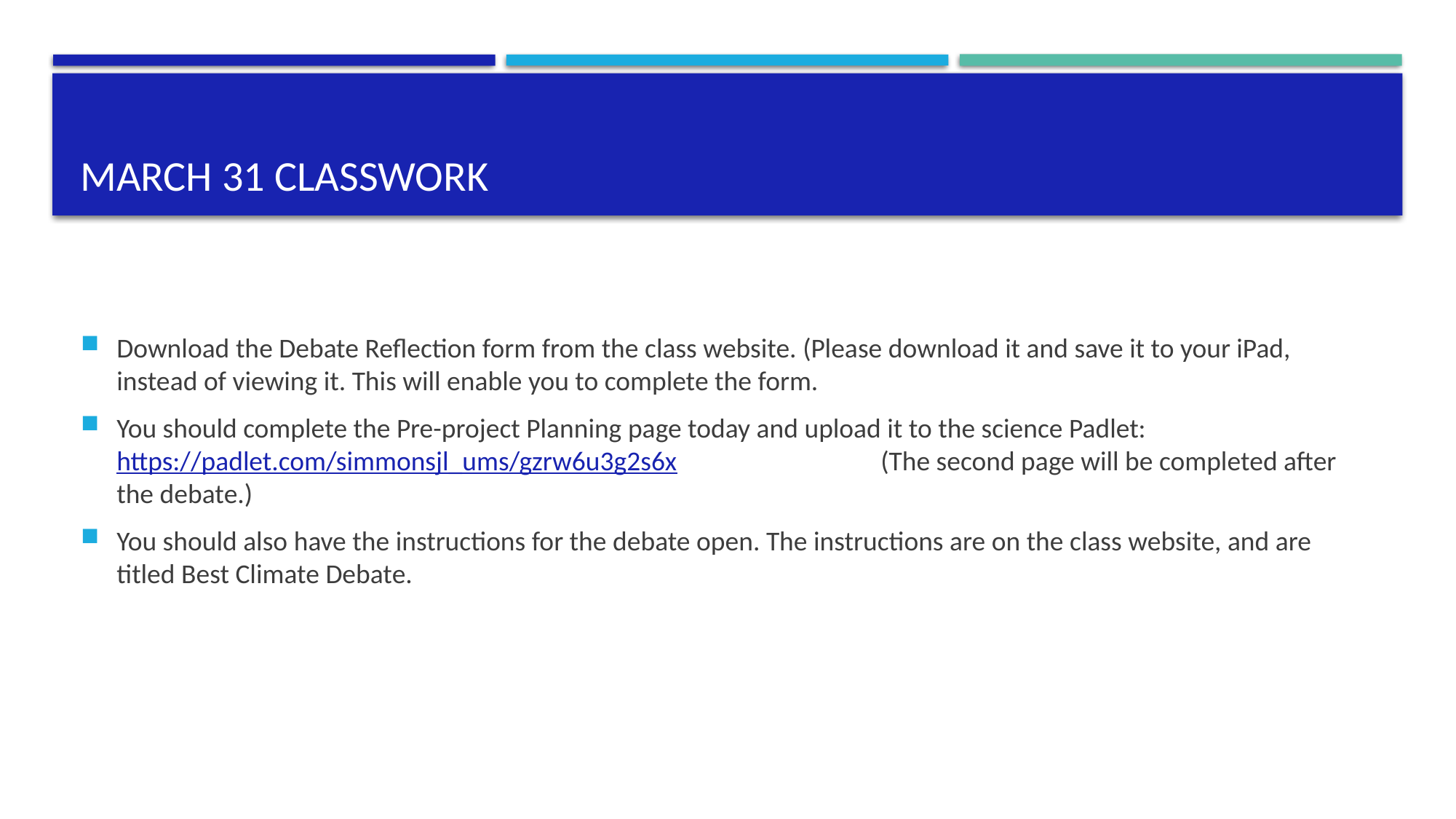

# March 31 classwork
Download the Debate Reflection form from the class website. (Please download it and save it to your iPad, instead of viewing it. This will enable you to complete the form.
You should complete the Pre-project Planning page today and upload it to the science Padlet: https://padlet.com/simmonsjl_ums/gzrw6u3g2s6x		(The second page will be completed after the debate.)
You should also have the instructions for the debate open. The instructions are on the class website, and are titled Best Climate Debate.